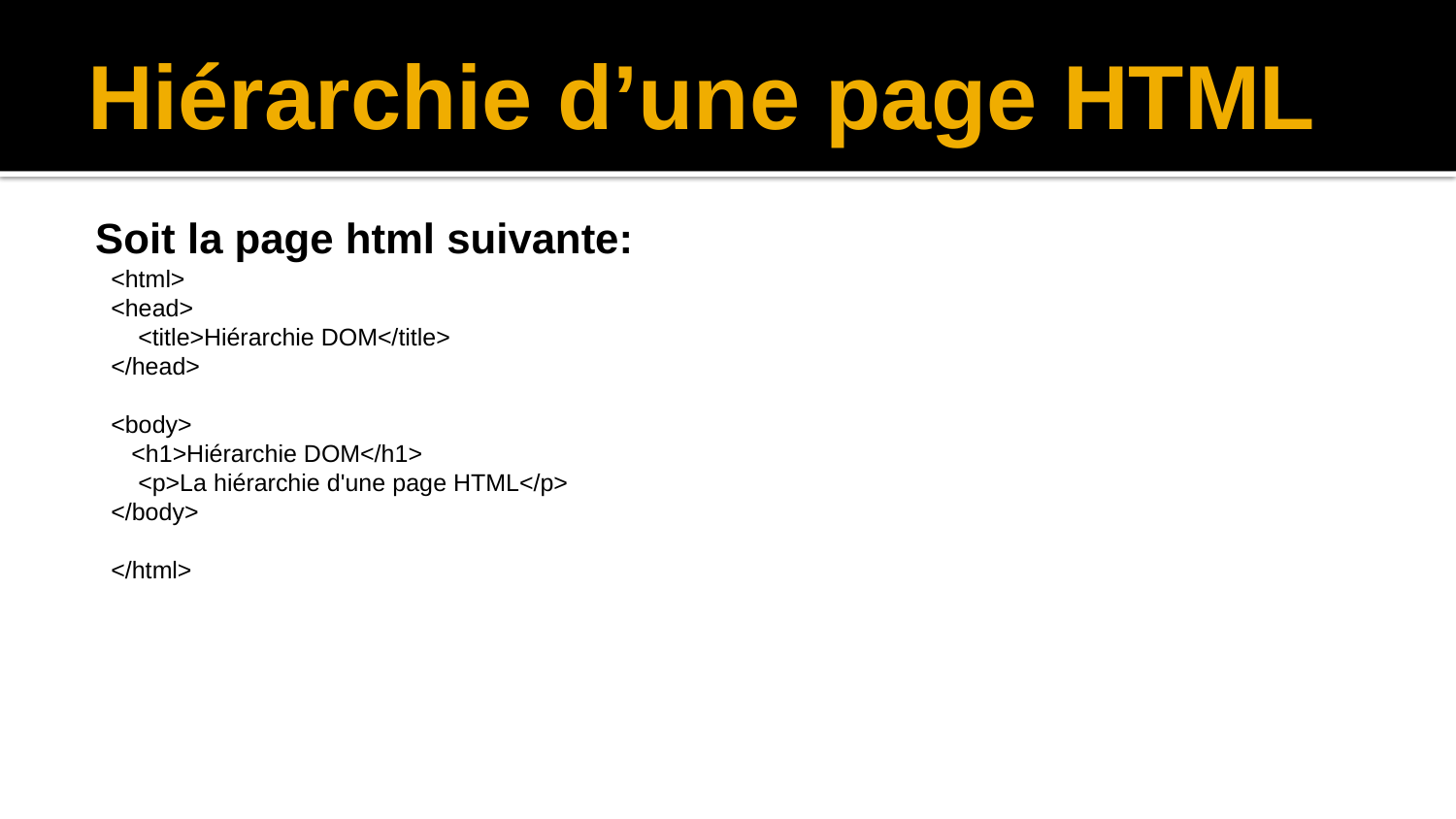

# Hiérarchie d’une page HTML
Soit la page html suivante:

<html>
<head>
    <title>Hiérarchie DOM</title>
</head>

<body>
   <h1>Hiérarchie DOM</h1>
    <p>La hiérarchie d'une page HTML</p>
</body>

</html>